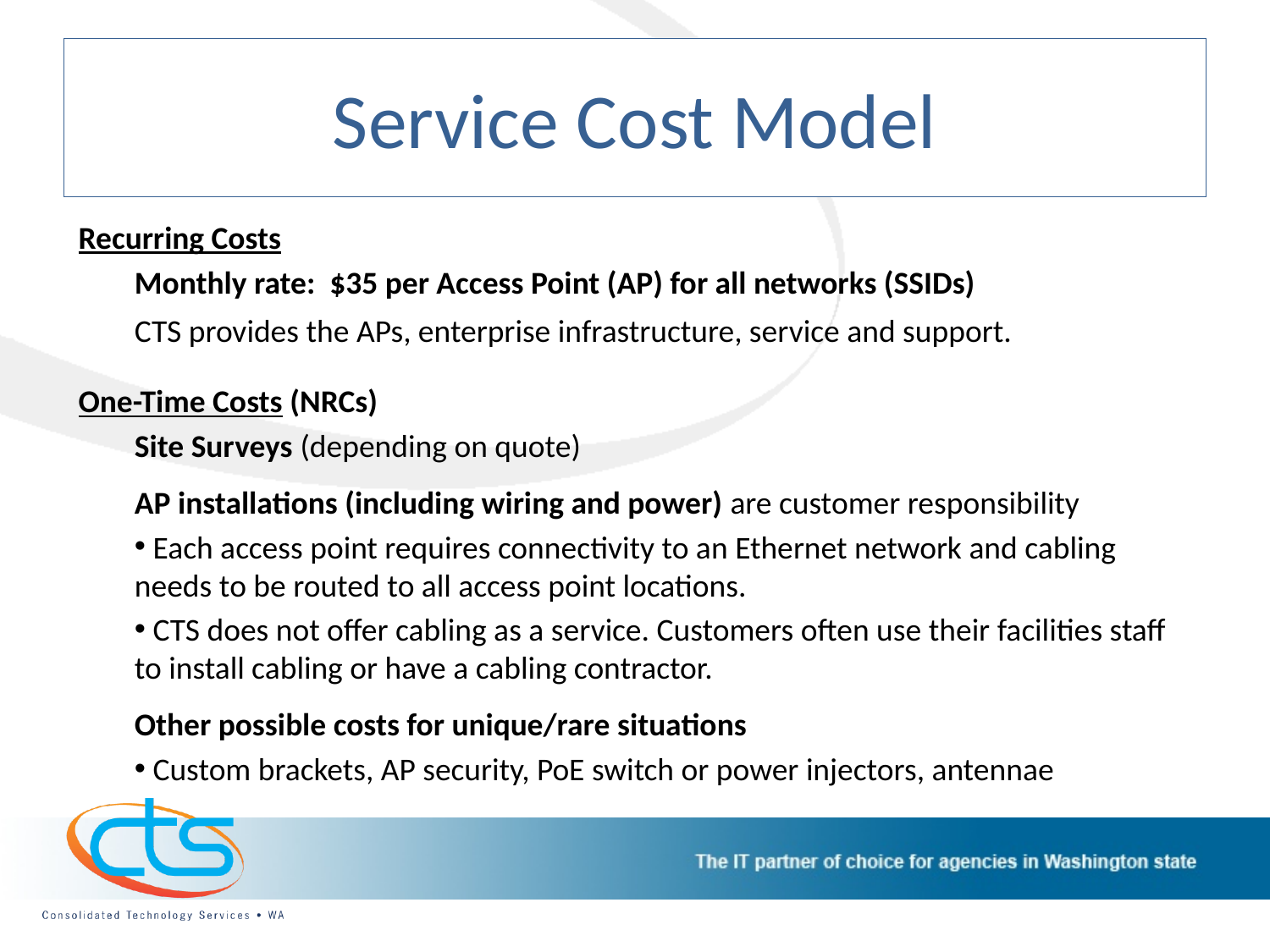

# Service Cost Model
Recurring Costs
Monthly rate:  $35 per Access Point (AP) for all networks (SSIDs)
CTS provides the APs, enterprise infrastructure, service and support.

One-Time Costs (NRCs)
Site Surveys (depending on quote)

AP installations (including wiring and power) are customer responsibility
 Each access point requires connectivity to an Ethernet network and cabling needs to be routed to all access point locations.
 CTS does not offer cabling as a service. Customers often use their facilities staff to install cabling or have a cabling contractor.

Other possible costs for unique/rare situations
 Custom brackets, AP security, PoE switch or power injectors, antennae